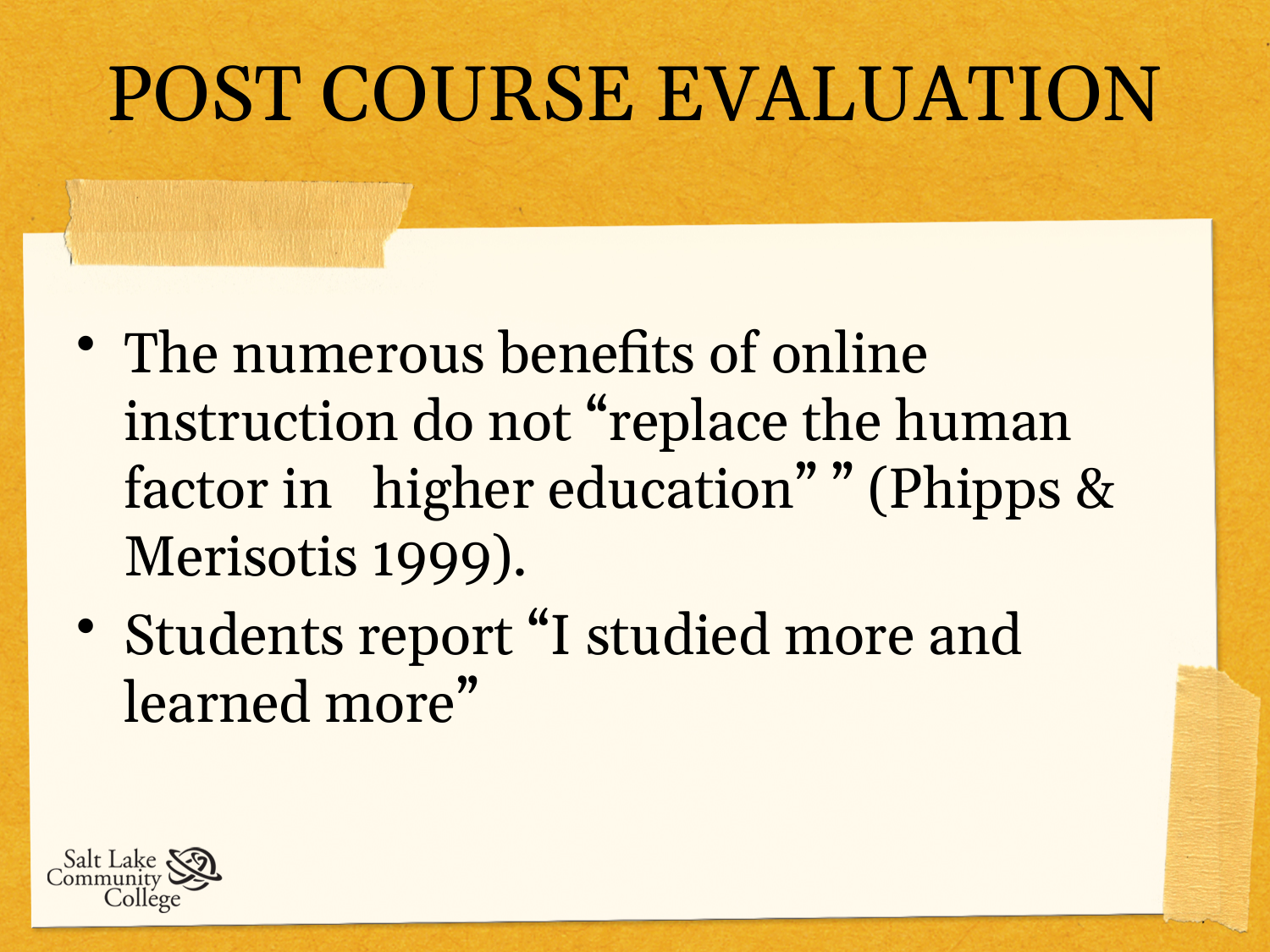

# POST COURSE EVALUATION

The numerous benefits of online instruction do not “replace the human factor in   higher education” ” (Phipps & Merisotis 1999).
Students report “I studied more and learned more”